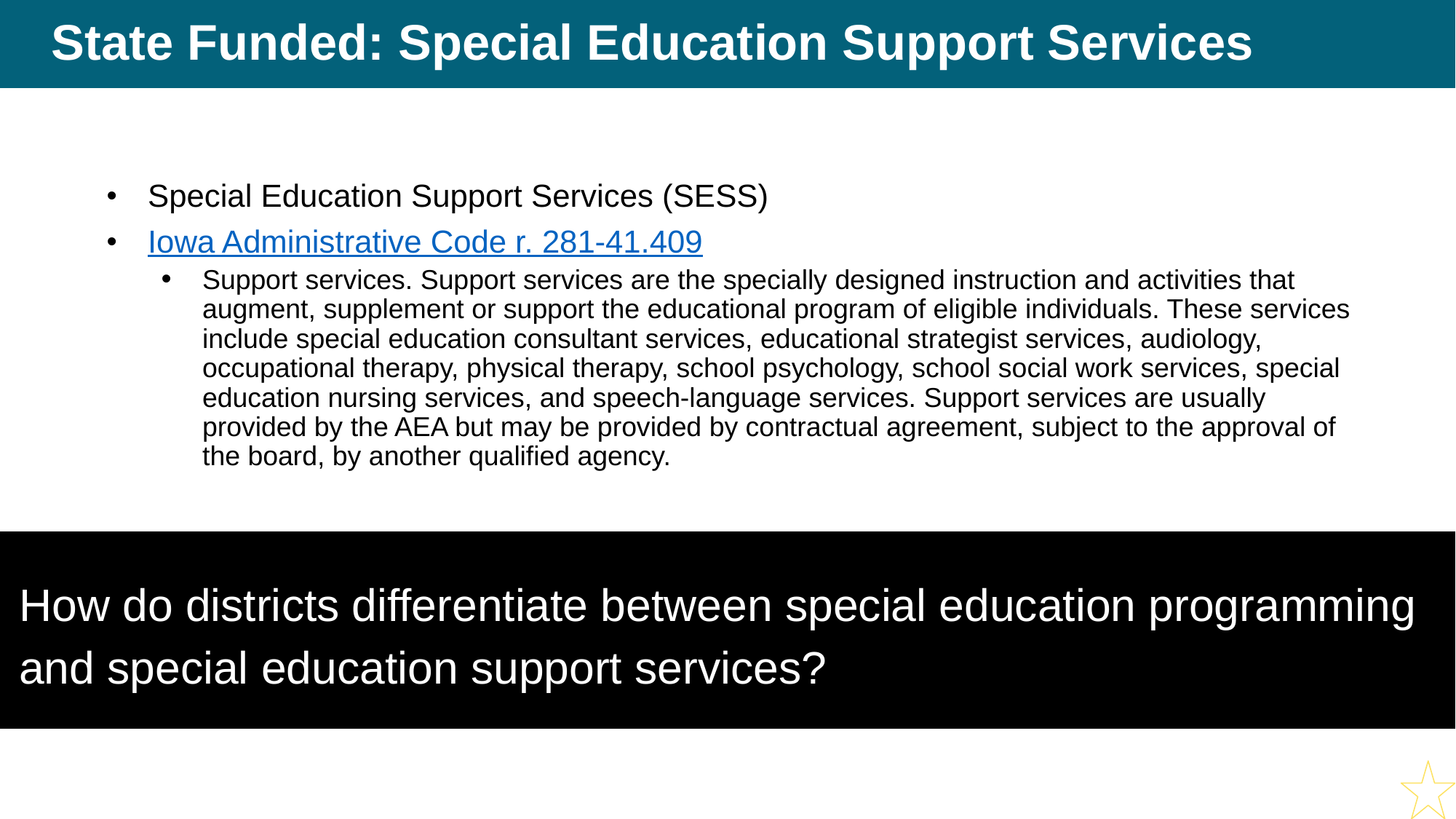

# State Funded: Special Education Support Services
Special Education Support Services (SESS)
Iowa Administrative Code r. 281-41.409
Support services. Support services are the specially designed instruction and activities that augment, supplement or support the educational program of eligible individuals. These services include special education consultant services, educational strategist services, audiology, occupational therapy, physical therapy, school psychology, school social work services, special education nursing services, and speech-language services. Support services are usually provided by the AEA but may be provided by contractual agreement, subject to the approval of the board, by another qualified agency.

How do districts differentiate between special education programming and special education support services?